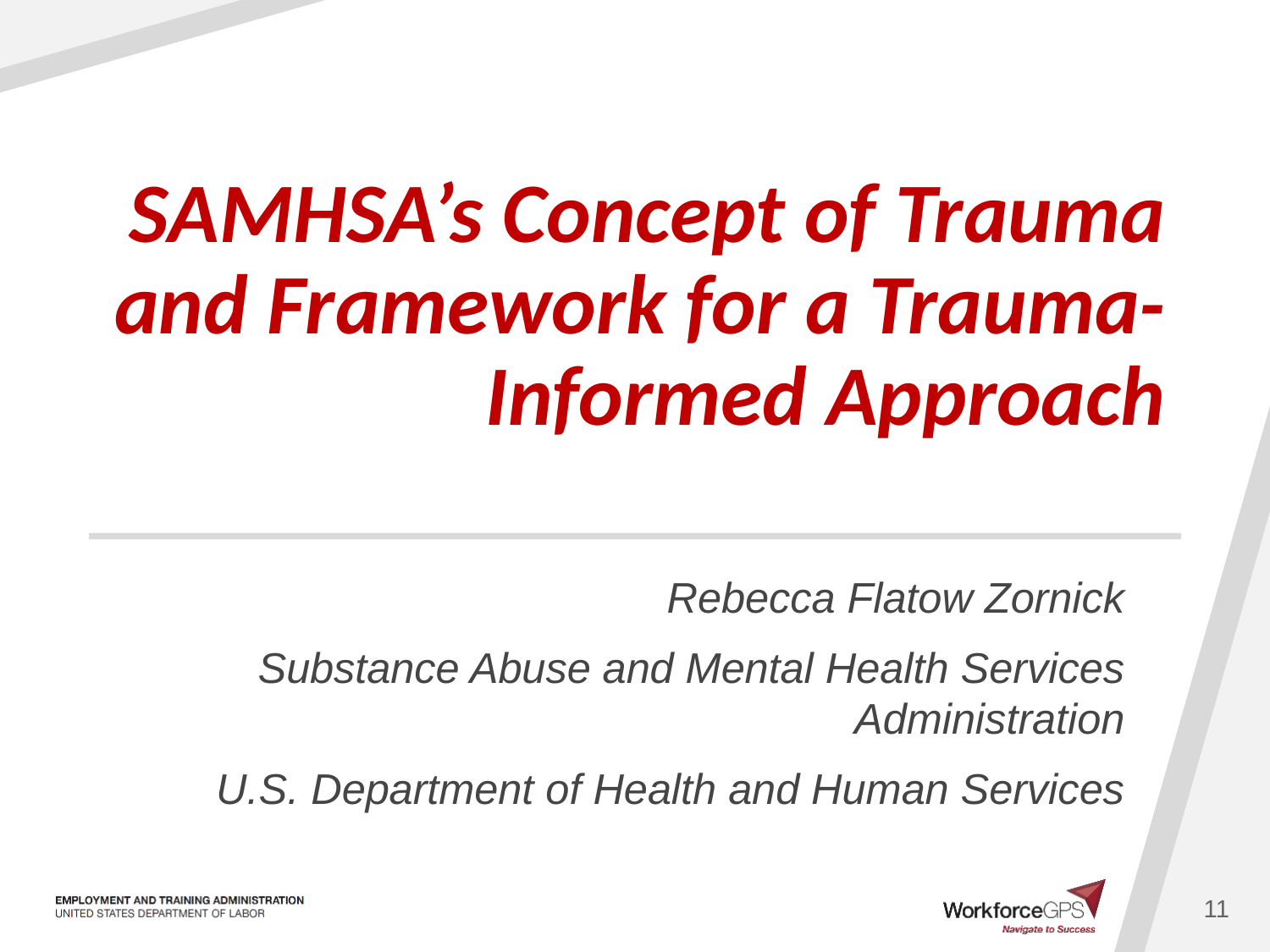

# SAMHSA’s Concept of Trauma and Framework for a Trauma-Informed Approach

Rebecca Flatow Zornick
Substance Abuse and Mental Health Services Administration
U.S. Department of Health and Human Services

11